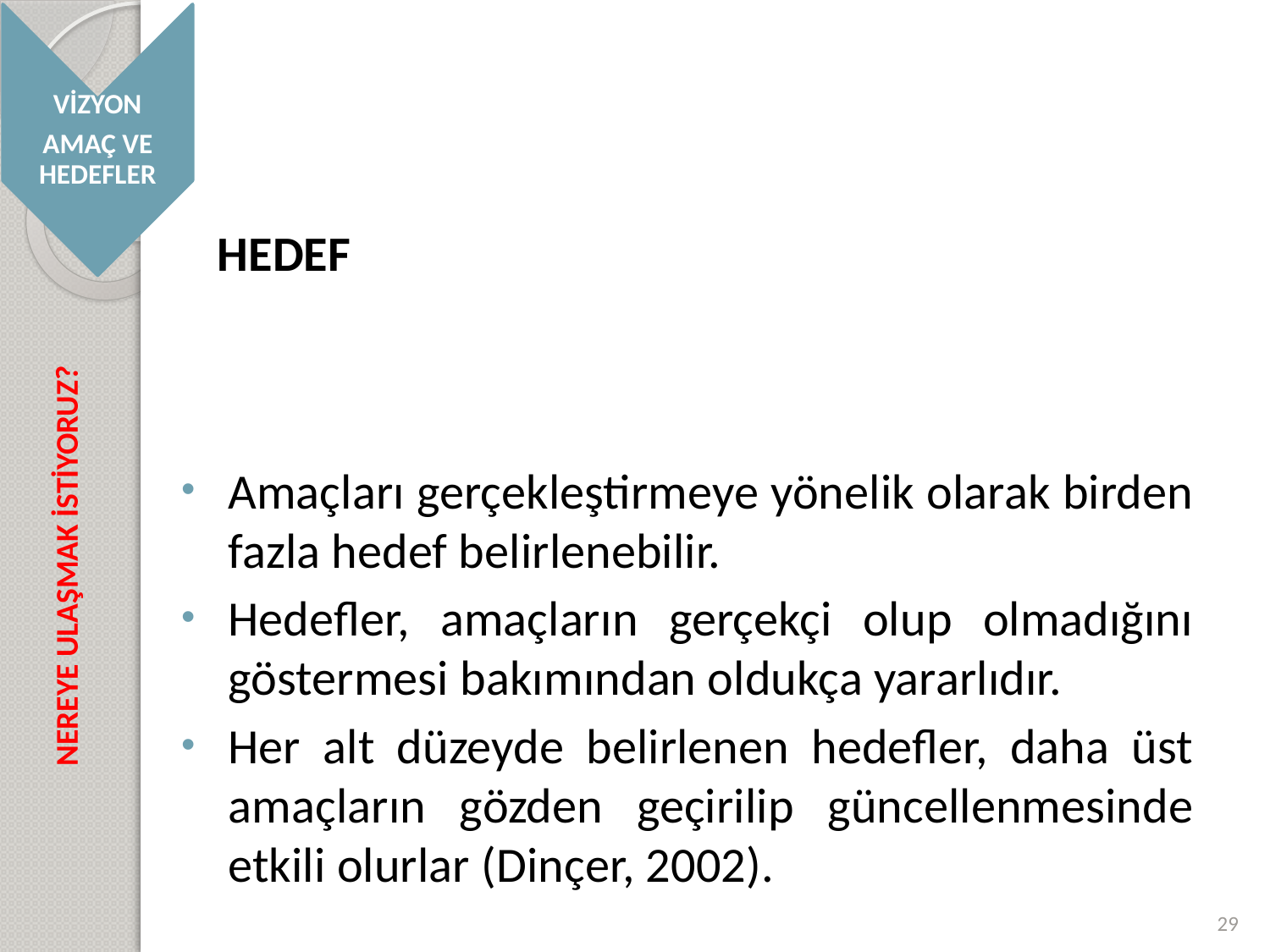

VİZYON
AMAÇ VE HEDEFLER
#

HEDEF

Amaçları gerçekleştirmeye yönelik olarak birden fazla hedef belirlenebilir.
Hedefler, amaçların gerçekçi olup olmadığını göstermesi bakımından oldukça yararlıdır.
Her alt düzeyde belirlenen hedefler, daha üst amaçların gözden geçirilip güncellenmesinde etkili olurlar (Dinçer, 2002).

NEREYE ULAŞMAK İSTİYORUZ?
29